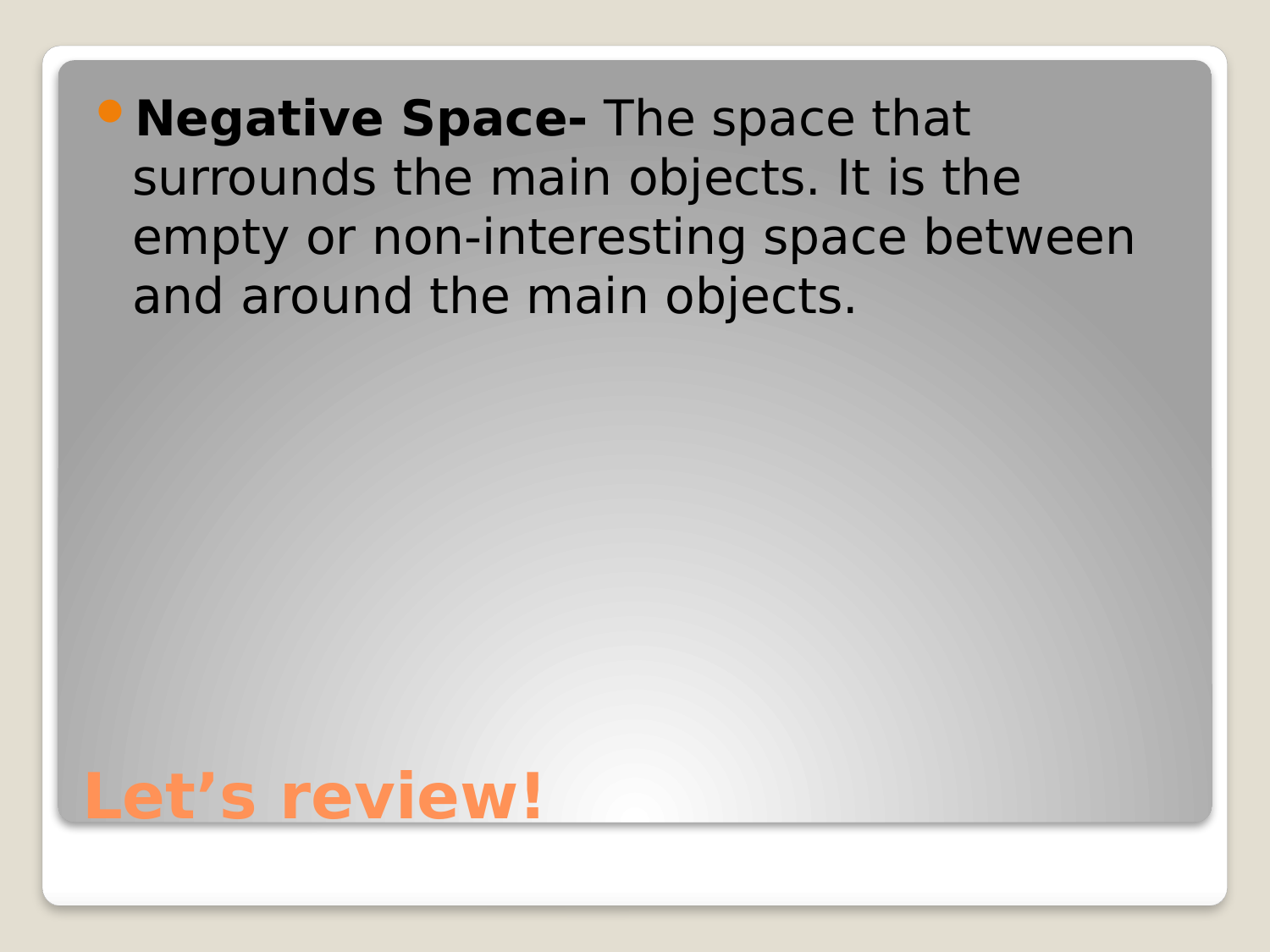

Negative Space- The space that surrounds the main objects. It is the empty or non-interesting space between and around the main objects.
# Let’s review!